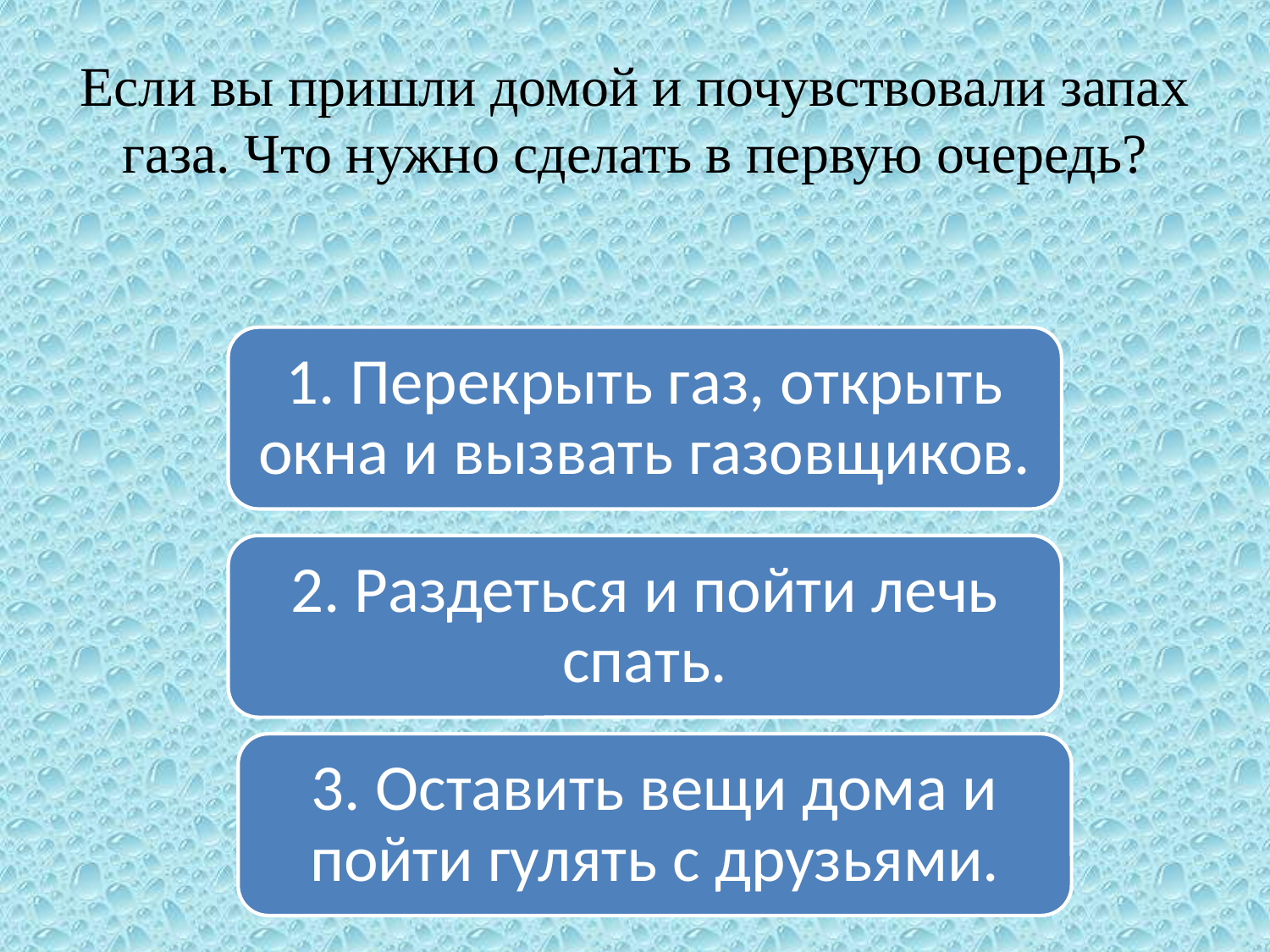

# Если вы пришли домой и почувствовали запах газа. Что нужно сделать в первую очередь?

1. Перекрыть газ, открыть окна и вызвать газовщиков.

2. Раздеться и пойти лечь спать.

3. Оставить вещи дома и пойти гулять с друзьями.